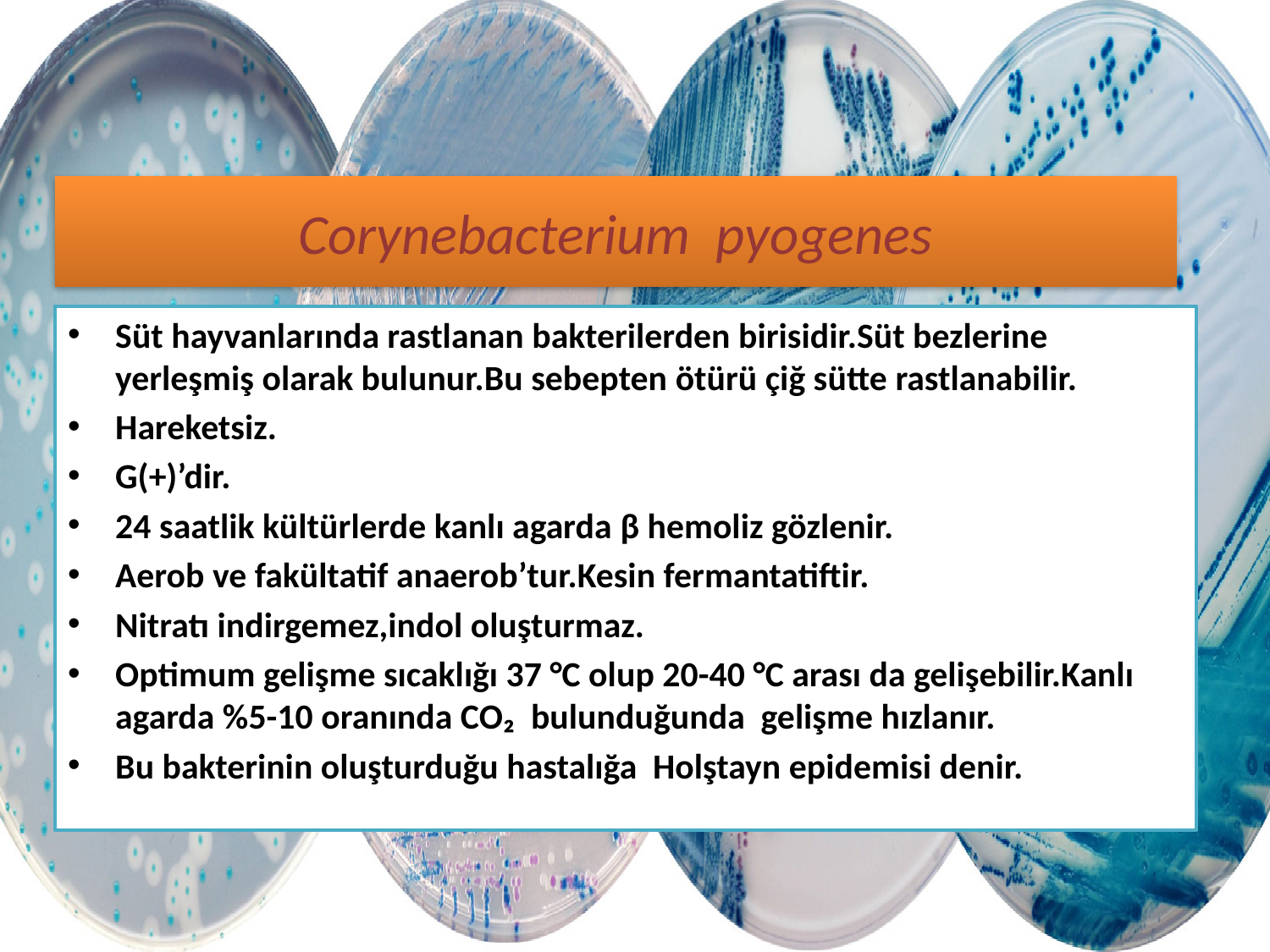

# Corynebacterium  pyogenes
Süt hayvanlarında rastlanan bakterilerden birisidir.Süt bezlerine yerleşmiş olarak bulunur.Bu sebepten ötürü çiğ sütte rastlanabilir.
Hareketsiz.
G(+)’dir.
24 saatlik kültürlerde kanlı agarda β hemoliz gözlenir.
Aerob ve fakültatif anaerob’tur.Kesin fermantatiftir.
Nitratı indirgemez,indol oluşturmaz.
Optimum gelişme sıcaklığı 37 °C olup 20-40 °C arası da gelişebilir.Kanlı agarda %5-10 oranında CO₂  bulunduğunda  gelişme hızlanır.
Bu bakterinin oluşturduğu hastalığa  Holştayn epidemisi denir.